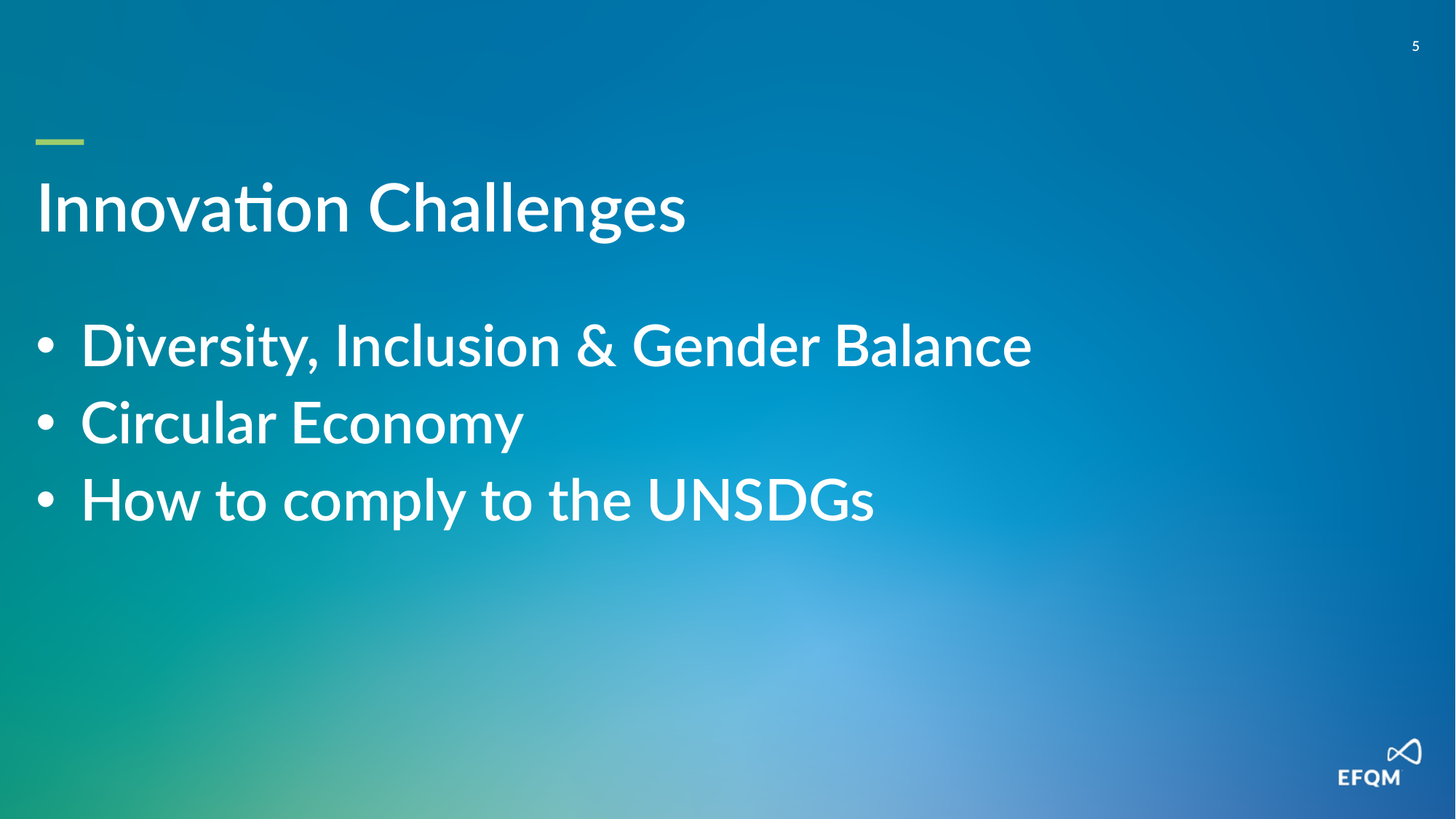

Innovation Challenges
Diversity, Inclusion & Gender Balance
Circular Economy
How to comply to the UNSDGs